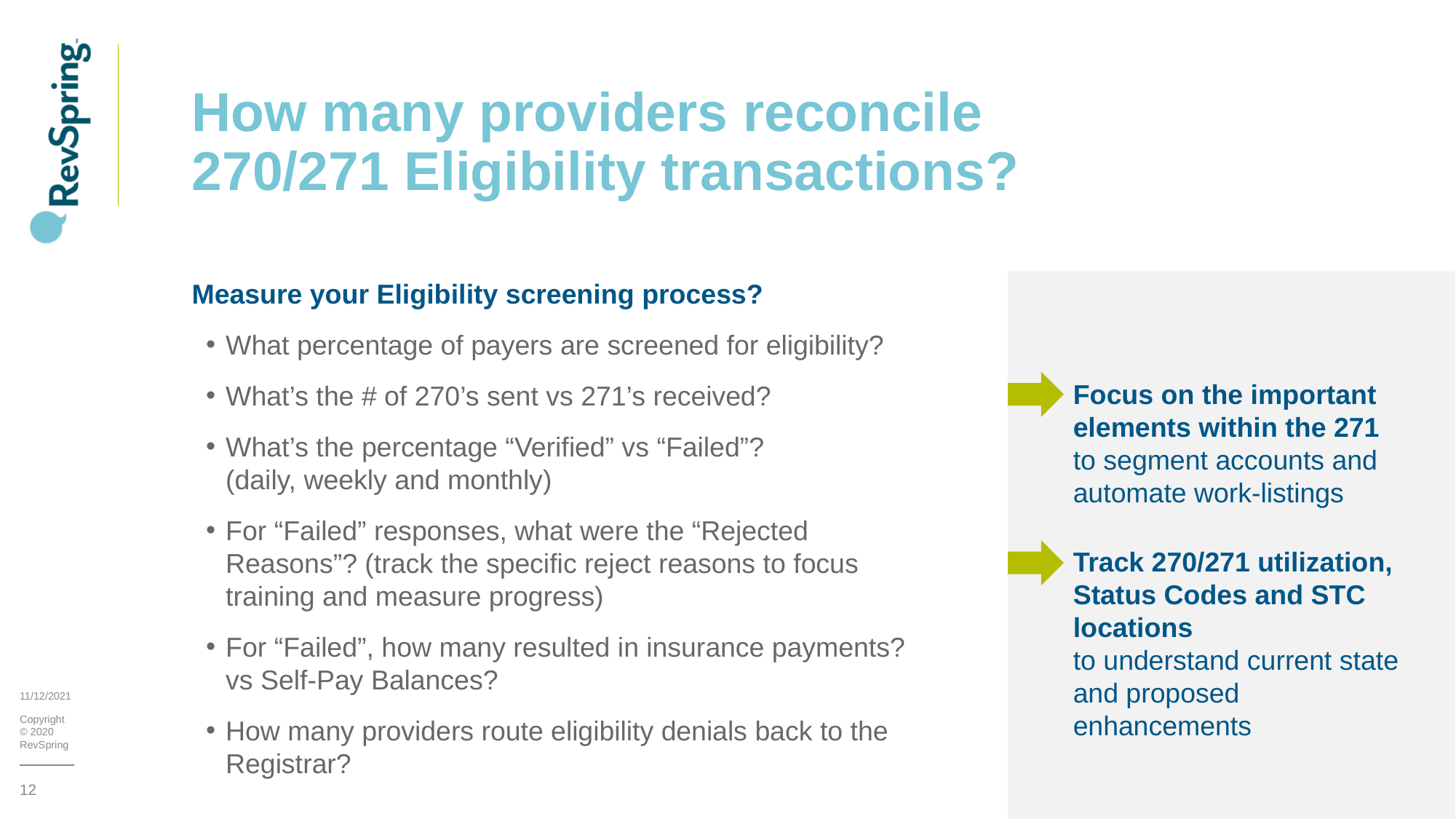

# How many providers reconcile 270/271 Eligibility transactions?
Measure your Eligibility screening process?
What percentage of payers are screened for eligibility?
What’s the # of 270’s sent vs 271’s received?
What’s the percentage “Verified” vs “Failed”?
(daily, weekly and monthly)
For “Failed” responses, what were the “Rejected Reasons”? (track the specific reject reasons to focus training and measure progress)
For “Failed”, how many resulted in insurance payments? vs Self-Pay Balances?
How many providers route eligibility denials back to the Registrar?

Focus on the important elements within the 271 to segment accounts and automate work-listings
Track 270/271 utilization, Status Codes and STC locations
to understand current state and proposed enhancements